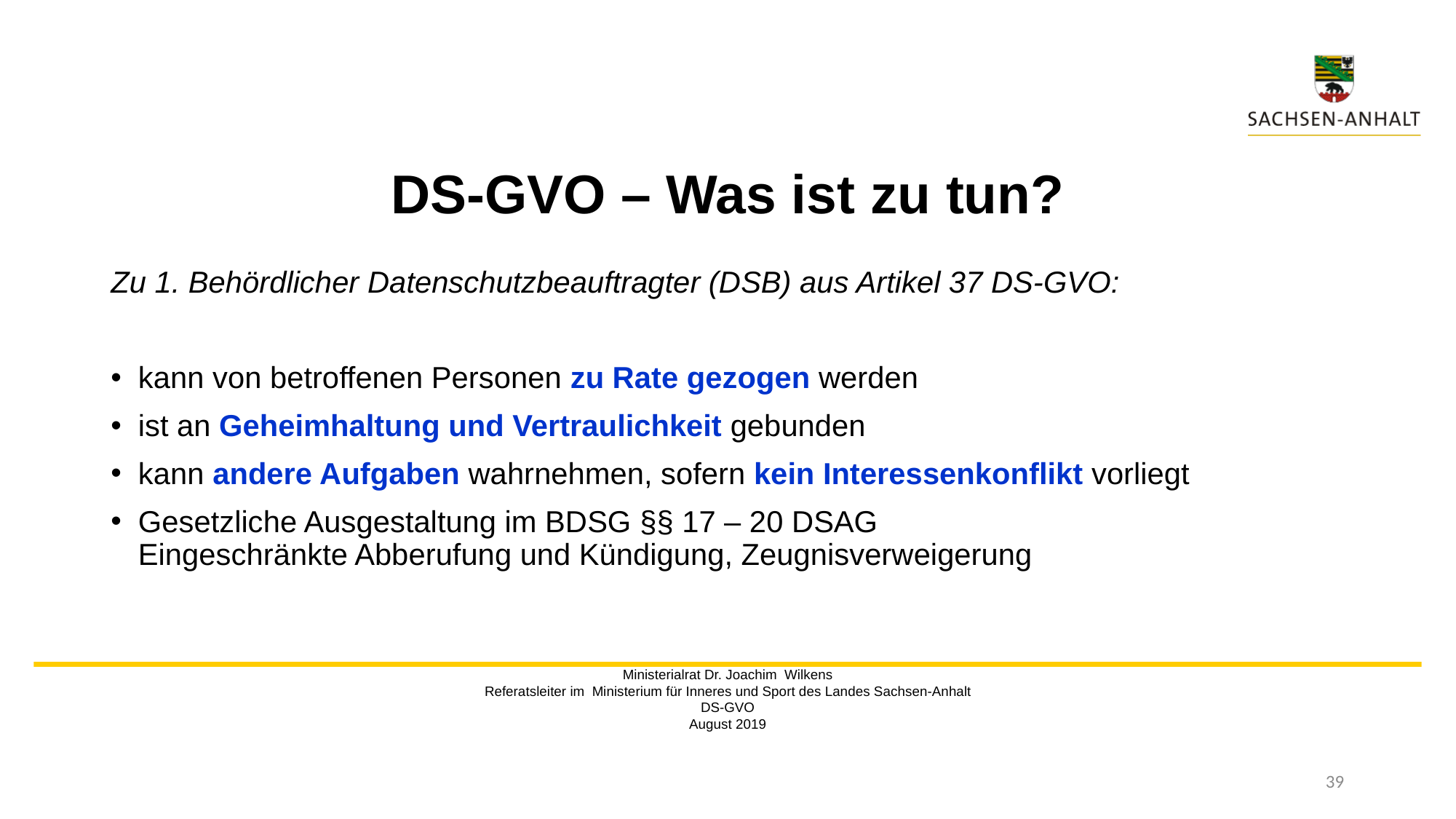

# DS-GVO – Was ist zu tun?
Zu 1. Behördlicher Datenschutzbeauftragter (DSB) aus Artikel 37 DS-GVO:

kann von betroffenen Personen zu Rate gezogen werden
ist an Geheimhaltung und Vertraulichkeit gebunden
kann andere Aufgaben wahrnehmen, sofern kein Interessenkonflikt vorliegt
Gesetzliche Ausgestaltung im BDSG §§ 17 – 20 DSAG
Eingeschränkte Abberufung und Kündigung, Zeugnisverweigerung

Ministerialrat Dr. Joachim  Wilkens
Referatsleiter im  Ministerium für Inneres und Sport des Landes Sachsen-Anhalt
DS-GVO
August 2019

39